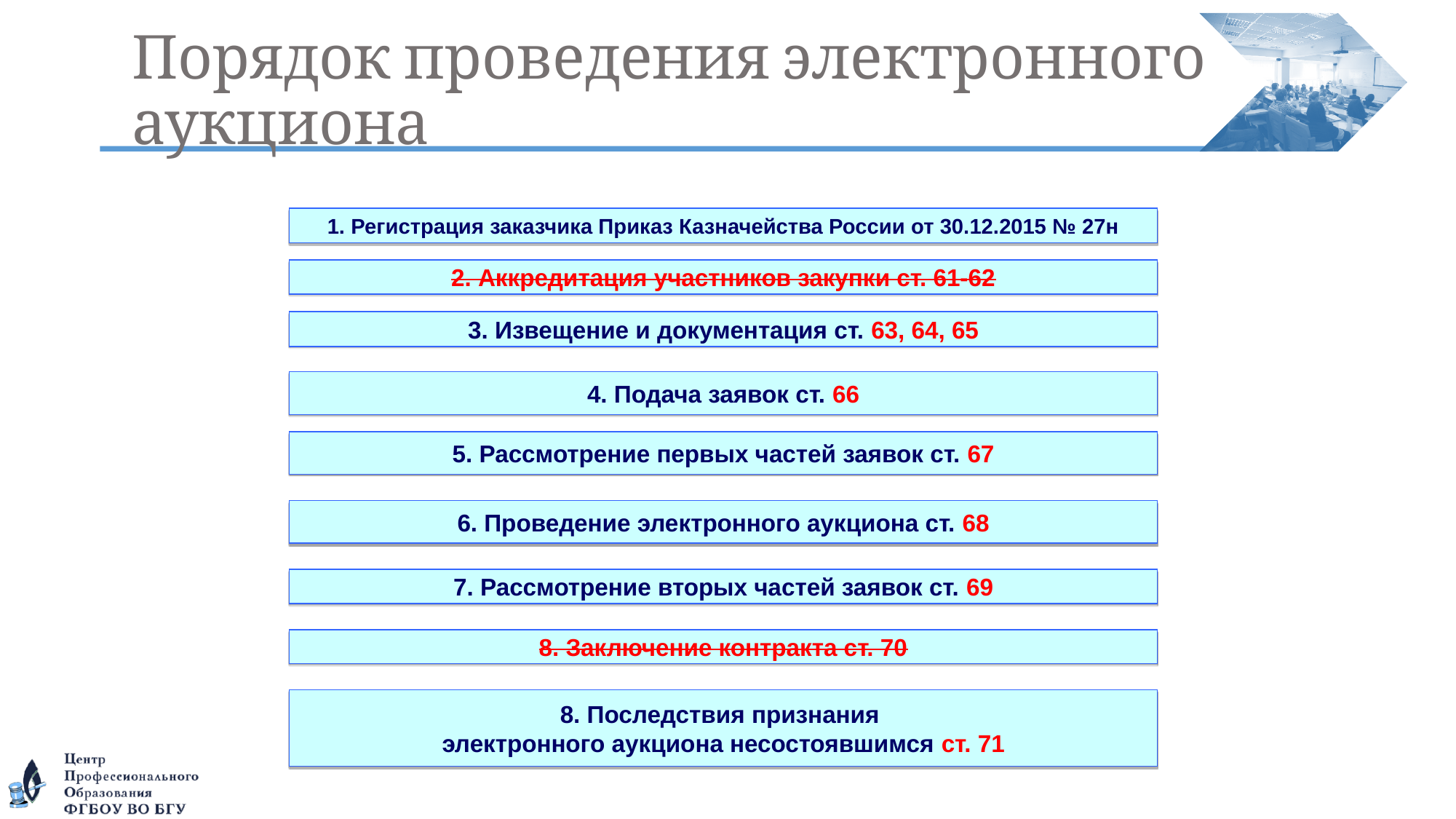

# Порядок проведения электронного аукциона
1. Регистрация заказчика Приказ Казначейства России от 30.12.2015 № 27н
2. Аккредитация участников закупки ст. 61-62
3. Извещение и документация ст. 63, 64, 65
4. Подача заявок ст. 66
5. Рассмотрение первых частей заявок ст. 67
6. Проведение электронного аукциона ст. 68
7. Рассмотрение вторых частей заявок ст. 69
8. Заключение контракта ст. 70
8. Последствия признания
электронного аукциона несостоявшимся ст. 71